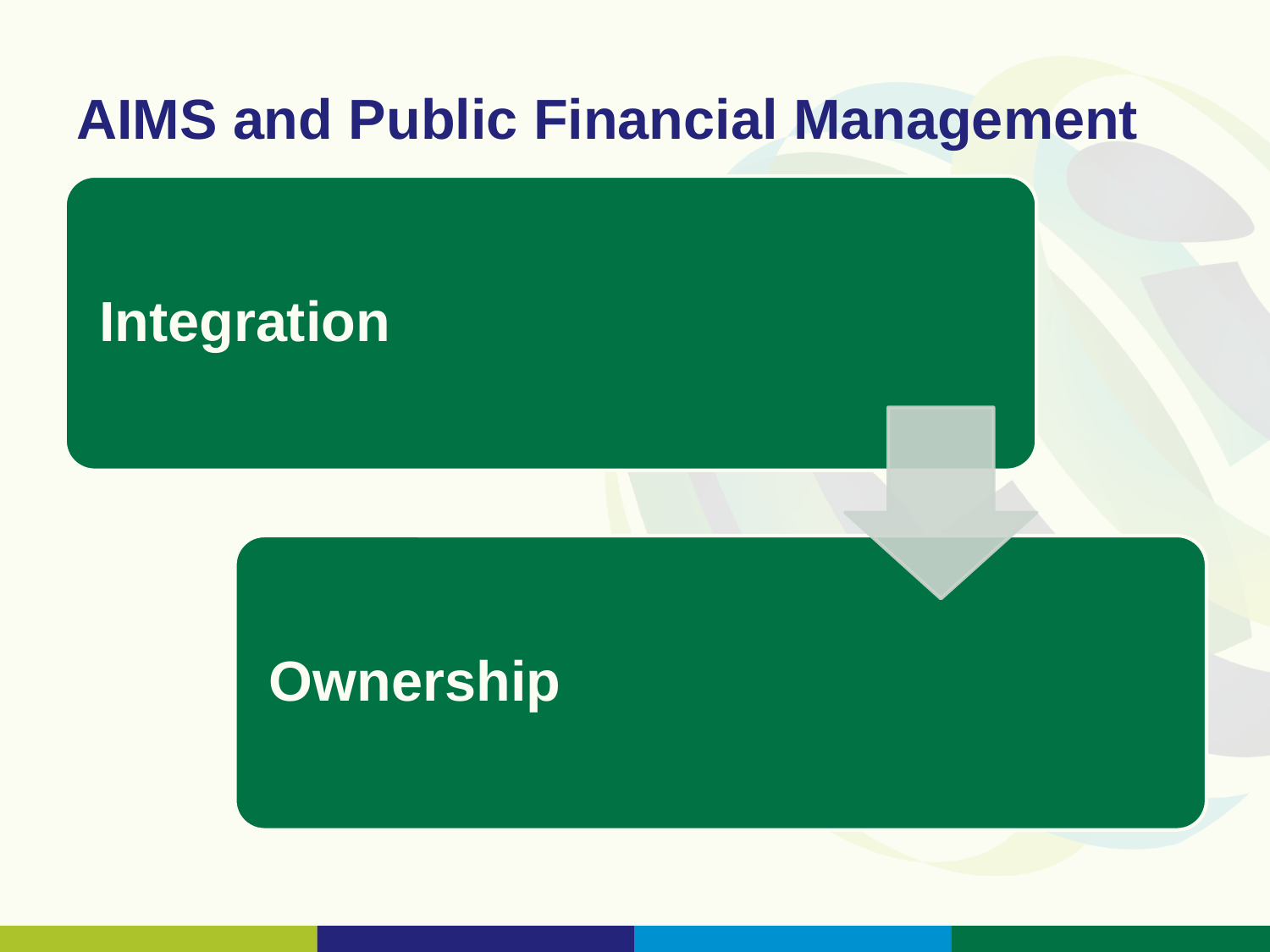

# AIMS and Public Financial Management
Integration
Ownership